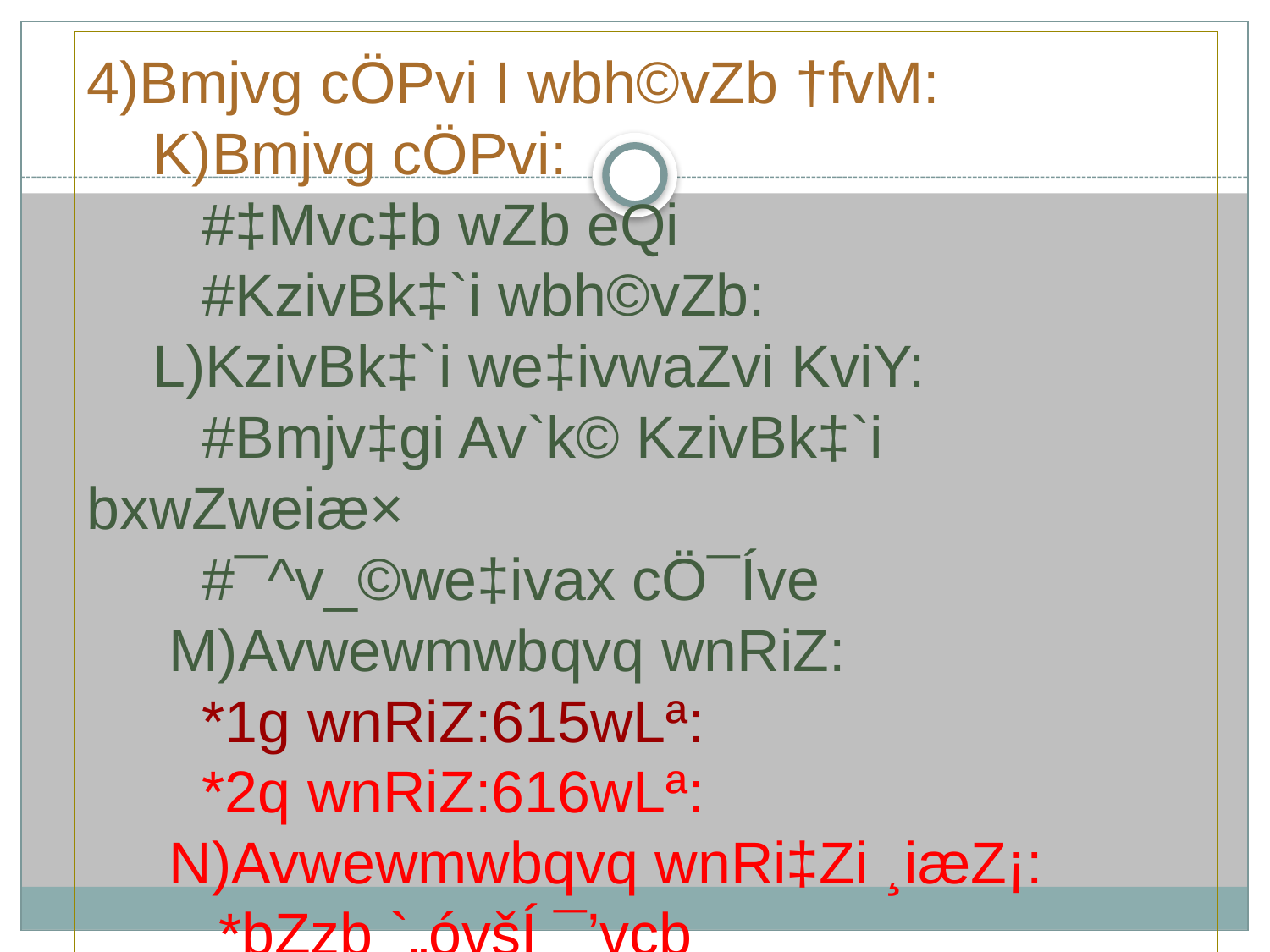

# 4)Bmjvg cÖPvi I wbh©vZb †fvM: K)Bmjvg cÖPvi: #‡Mvc‡b wZb eQi #KzivBk‡`i wbh©vZb: L)KzivBk‡`i we‡ivwaZvi KviY: #Bmjv‡gi Av`k© KzivBk‡`i bxwZweiæ× #¯^v_©we‡ivax cÖ¯Íve M)Avwewmwbqvq wnRiZ: *1g wnRiZ:615wLª: *2q wnRiZ:616wLª: N)Avwewmwbqvq wnRi‡Zi ¸iæZ¡: *bZzb `„óvšÍ ¯’vcb